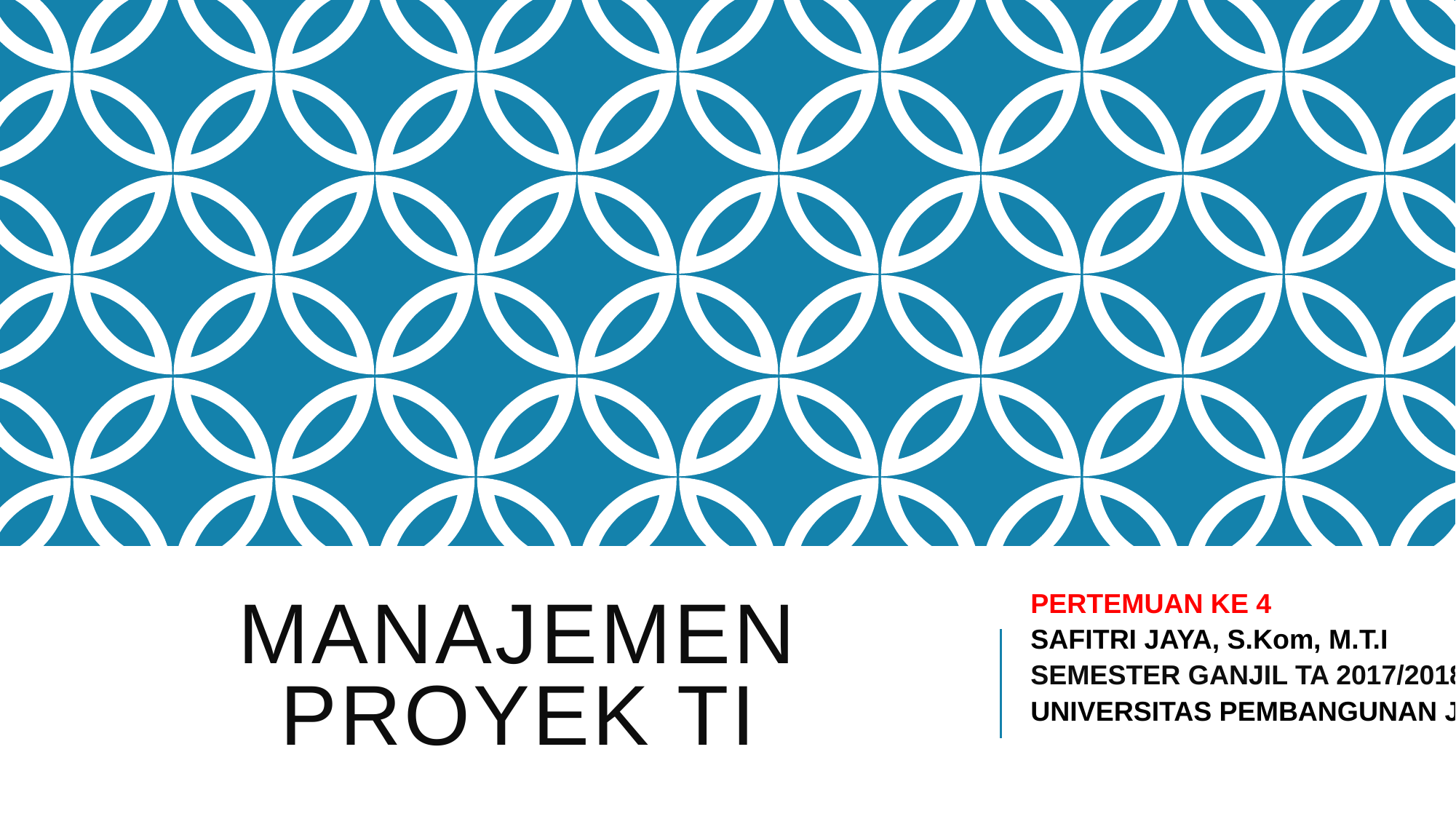

PERTEMUAN KE 4
SAFITRI JAYA, S.Kom, M.T.I
SEMESTER GANJIL TA 2017/2018
UNIVERSITAS PEMBANGUNAN JAYA
# MANAJEMEN PROYEK TI